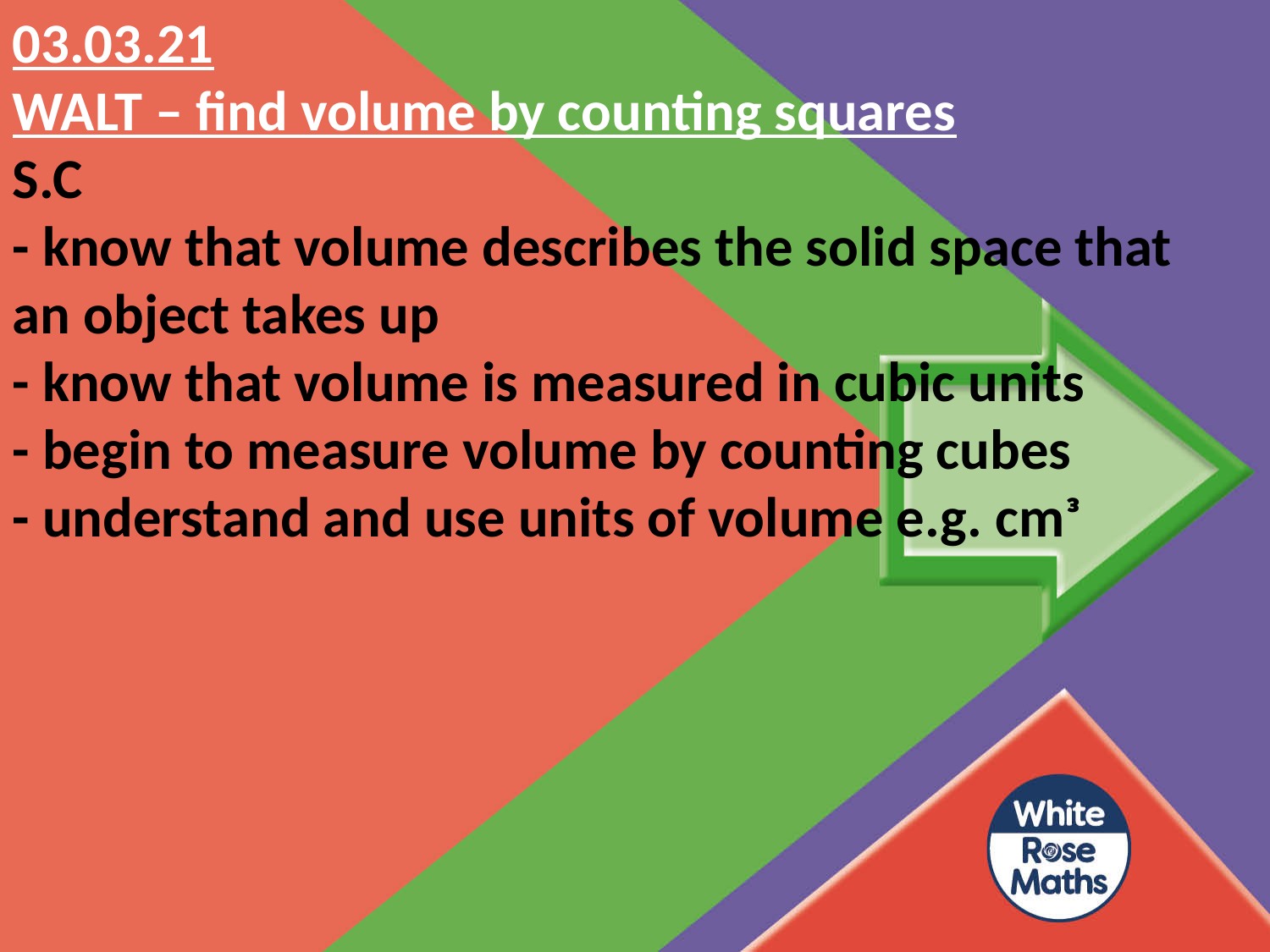

# 03.03.21 WALT – find volume by counting squares S.C - know that volume describes the solid space that an object takes up - know that volume is measured in cubic units - begin to measure volume by counting cubes - understand and use units of volume e.g. cmᵌ